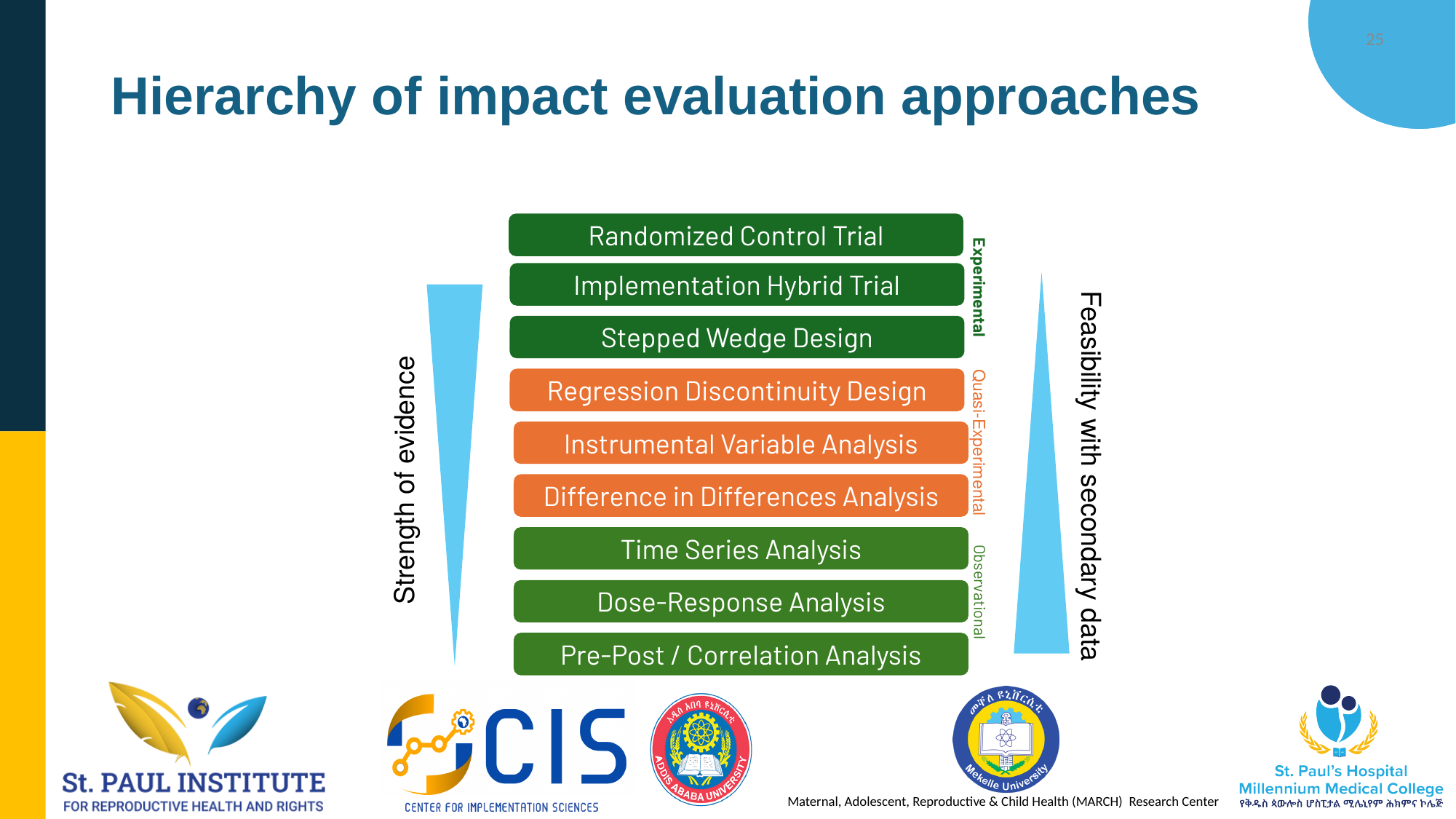

25
# Hierarchy of impact evaluation approaches

Randomized Control Trial
Implementation Hybrid Trial

Experimental

Stepped Wedge Design
Regression Discontinuity Design
Instrumental Variable Analysis
Quasi-Experimental
Feasibility with secondary data
Strength of evidence
Difference in Differences Analysis
Time Series Analysis
Dose-Response Analysis
Observational
Pre-Post / Correlation Analysis